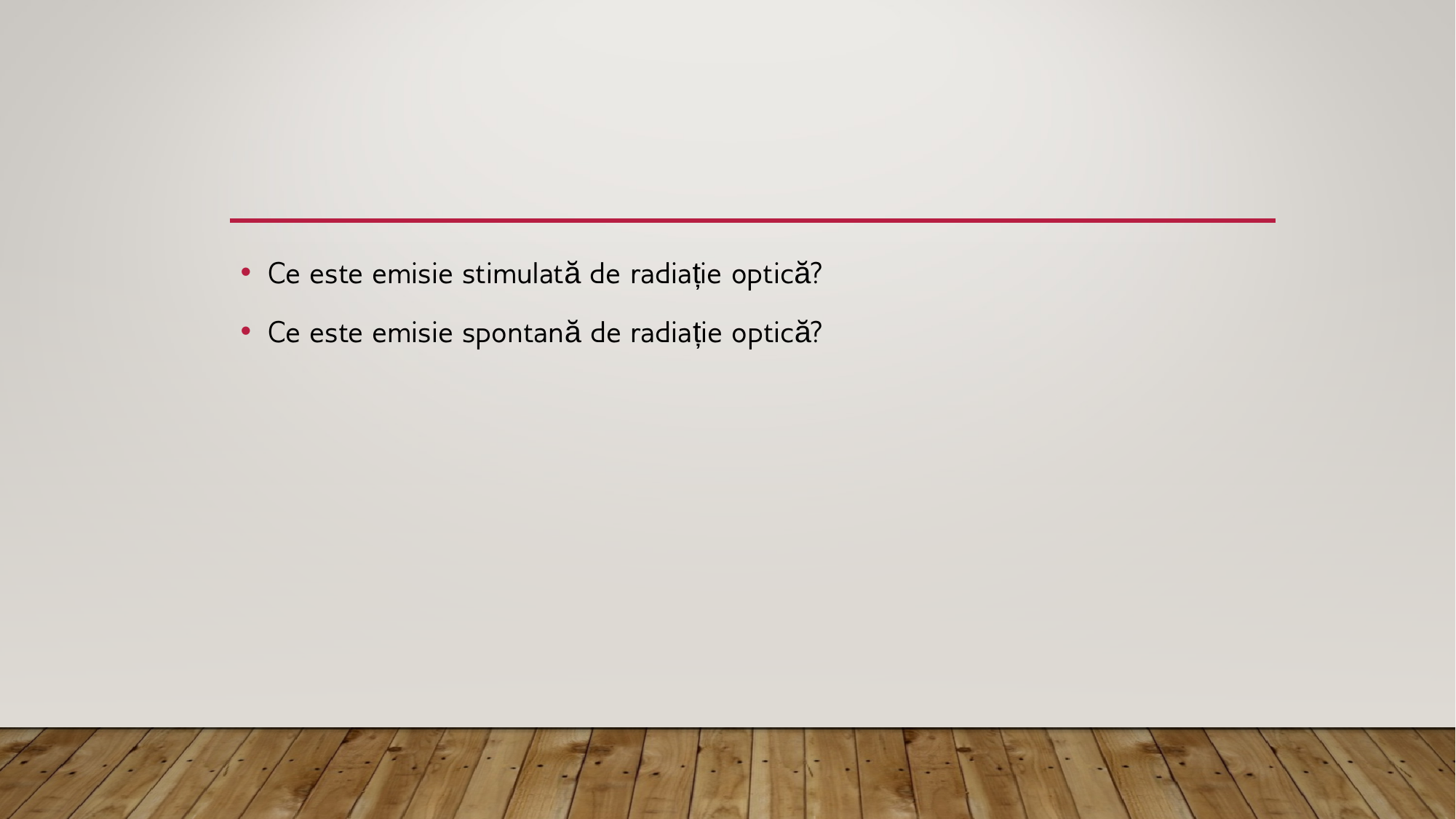

#
Ce este emisie stimulată de radiație optică?
Ce este emisie spontană de radiație optică?